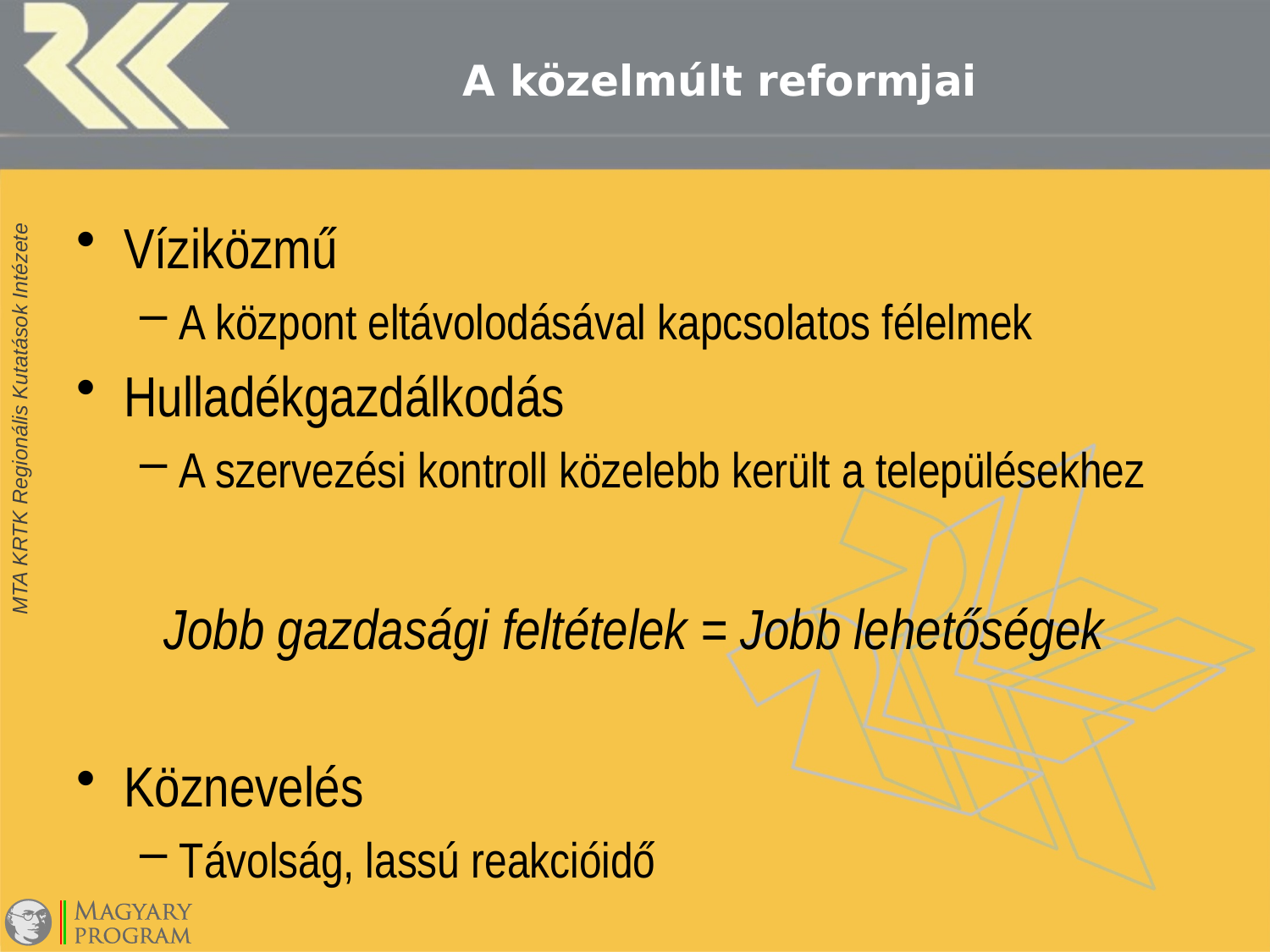

A közelmúlt reformjai
Víziközmű
A központ eltávolodásával kapcsolatos félelmek
Hulladékgazdálkodás
A szervezési kontroll közelebb került a településekhez

Jobb gazdasági feltételek = Jobb lehetőségek

Köznevelés
Távolság, lassú reakcióidő